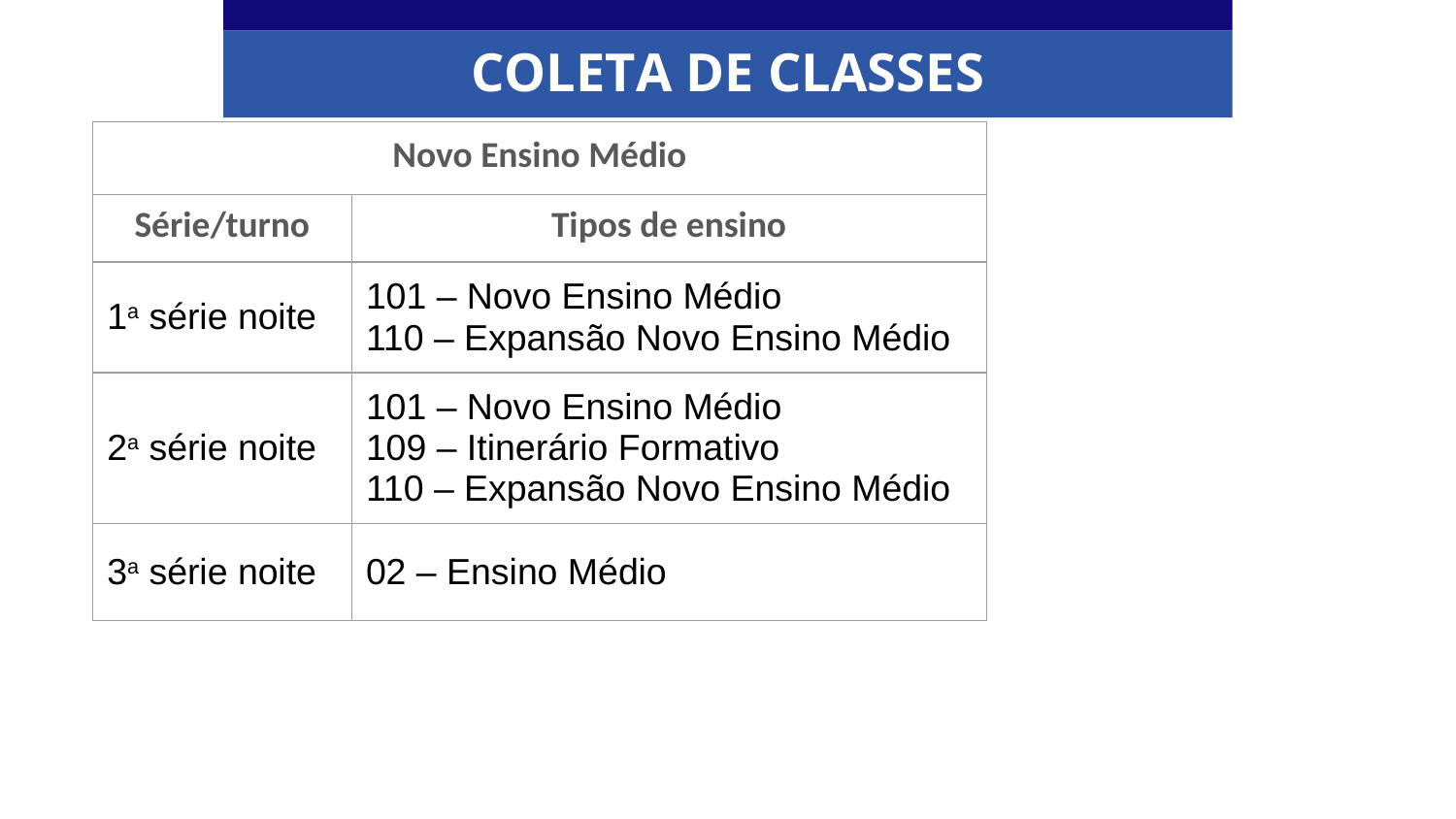

COLETA DE CLASSES
| Novo Ensino Médio |  |
| --- | --- |
| Série/turno | Tipos de ensino |
| 1a série noite | 101 – Novo Ensino Médio 110 – Expansão Novo Ensino Médio |
| 2a série noite | 101 – Novo Ensino Médio 109 – Itinerário Formativo 110 – Expansão Novo Ensino Médio |
| 3a série noite | 02 – Ensino Médio |